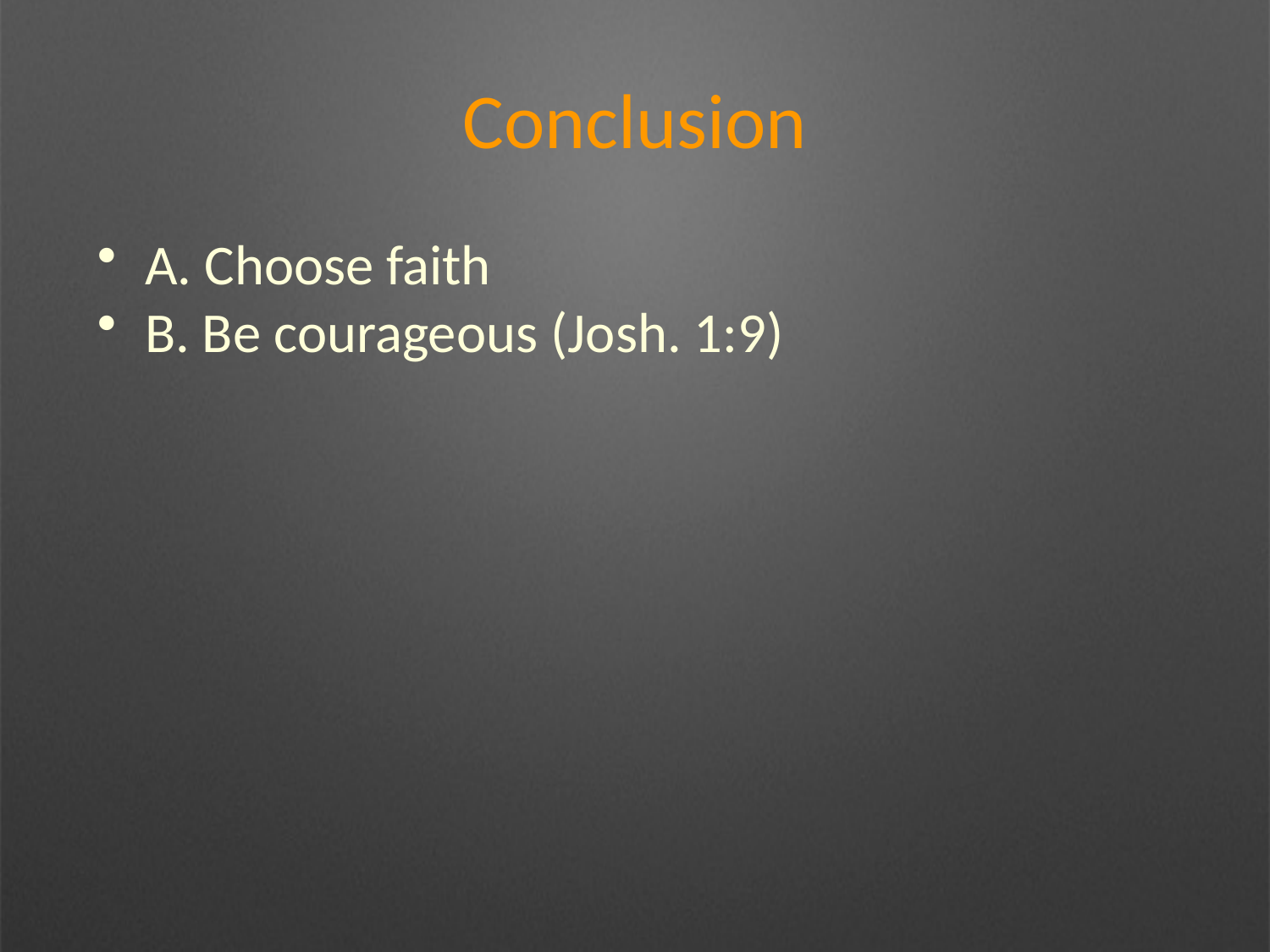

# Conclusion
A. Choose faith
B. Be courageous (Josh. 1:9)